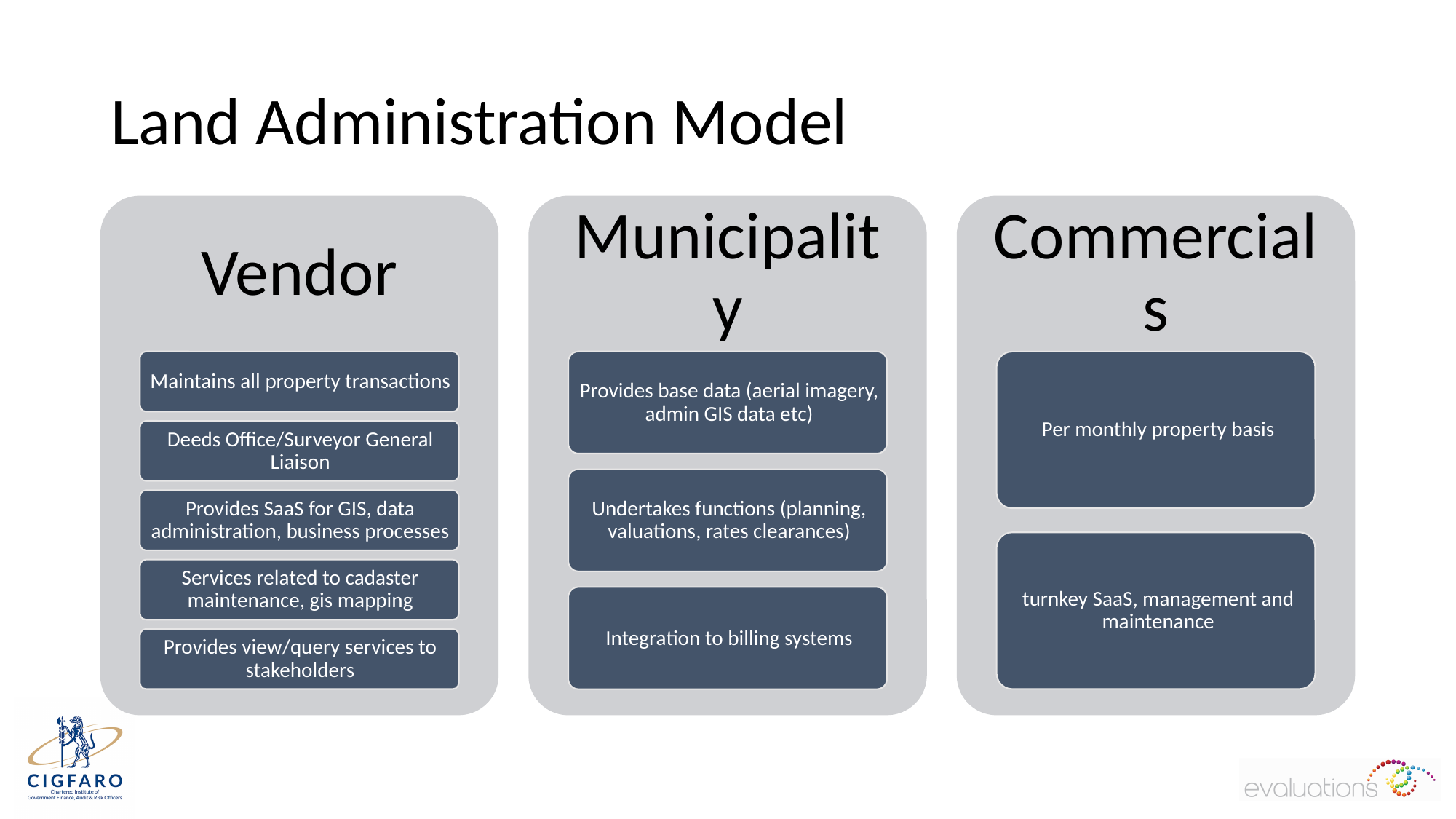

# Land Administration Model
Vendor
Maintains all property transactions
Deeds Office/Surveyor General Liaison
Provides SaaS for GIS, data administration, business processes
Services related to cadaster maintenance, gis mapping
Provides view/query services to stakeholders
Municipality
Provides base data (aerial imagery, admin GIS data etc)
Undertakes functions (planning, valuations, rates clearances)
Integration to billing systems
Commercials
Per monthly property basis
turnkey SaaS, management and maintenance